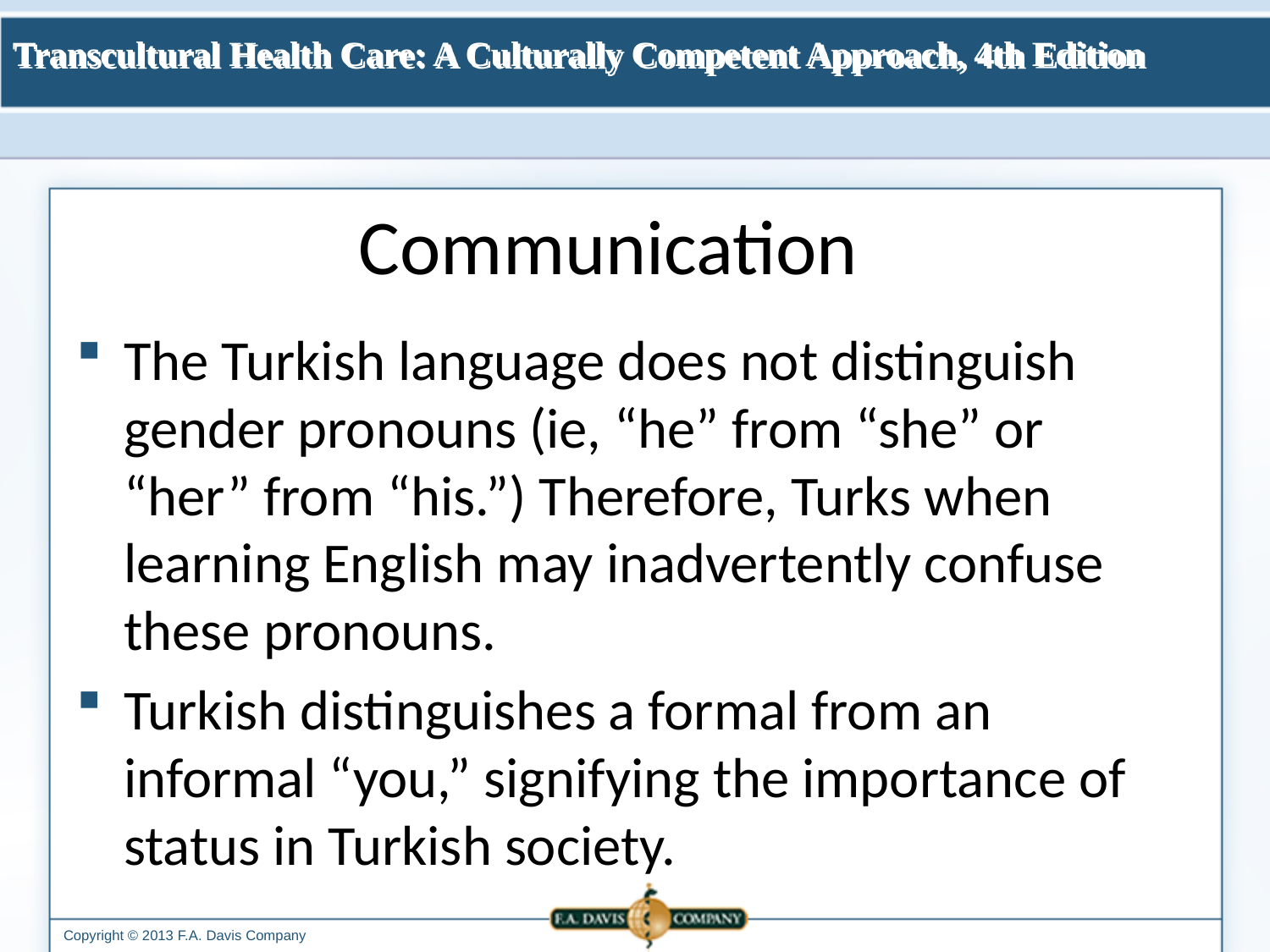

# Communication
The Turkish language does not distinguish gender pronouns (ie, “he” from “she” or “her” from “his.”) Therefore, Turks when learning English may inadvertently confuse these pronouns.
Turkish distinguishes a formal from an informal “you,” signifying the importance of status in Turkish society.